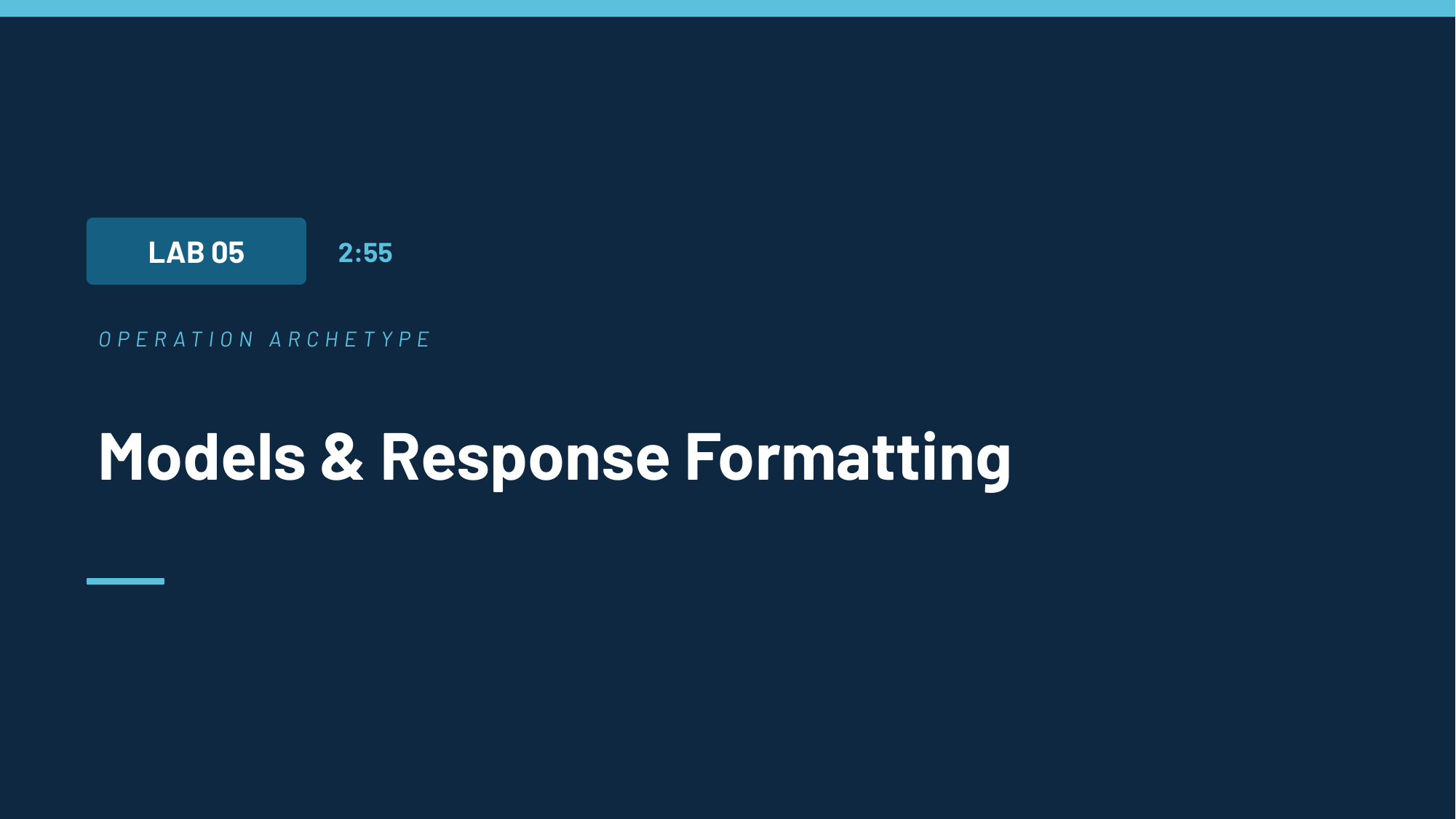

LAB 05
2:55
OPERATION ARCHETYPE
Models & Response Formatting